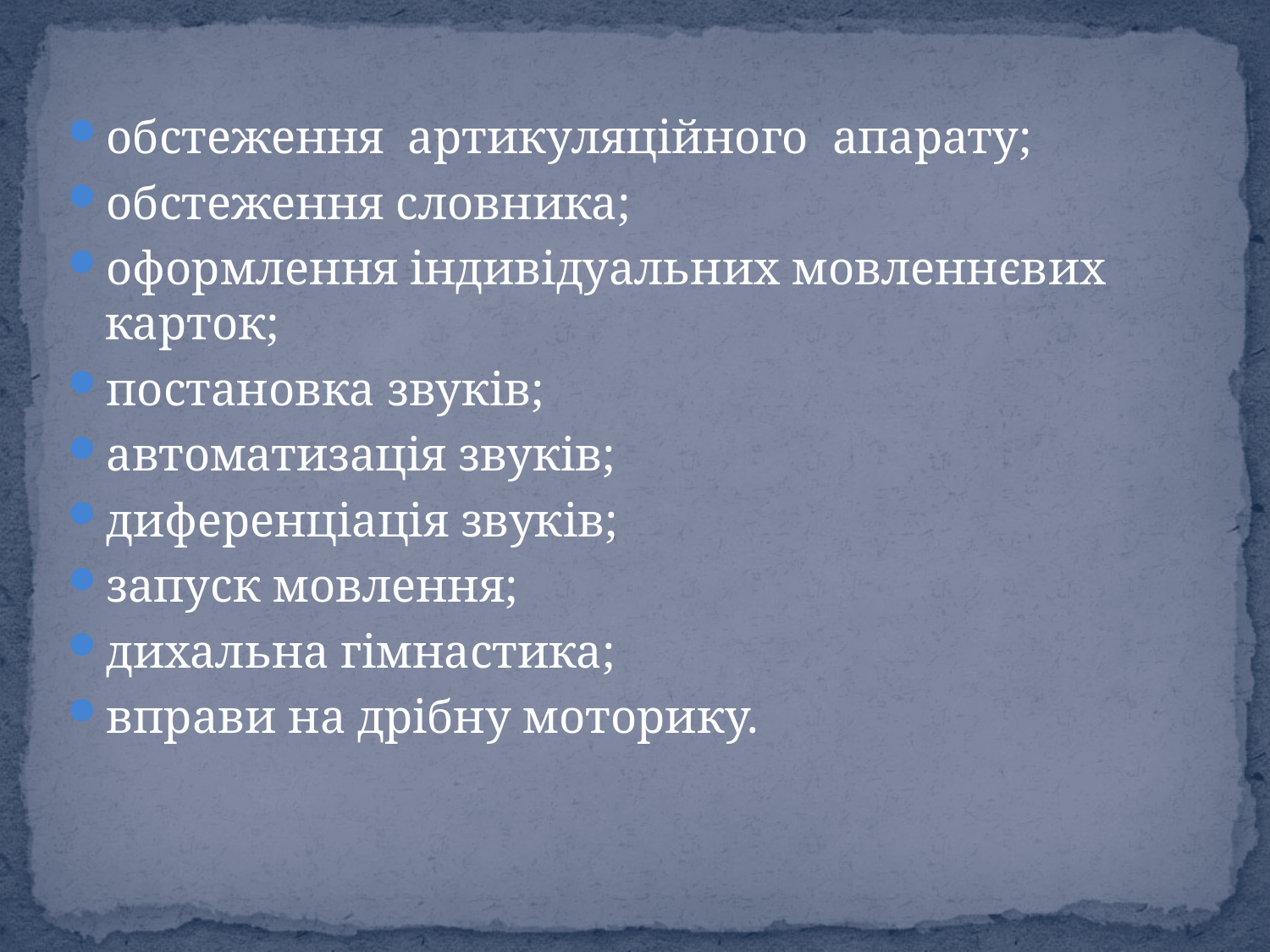

обстеження  артикуляційного  апарату;
обстеження словника;
оформлення індивідуальних мовленнєвих карток;
постановка звуків;
автоматизація звуків;
диференціація звуків;
запуск мовлення;
дихальна гімнастика;
вправи на дрібну моторику.